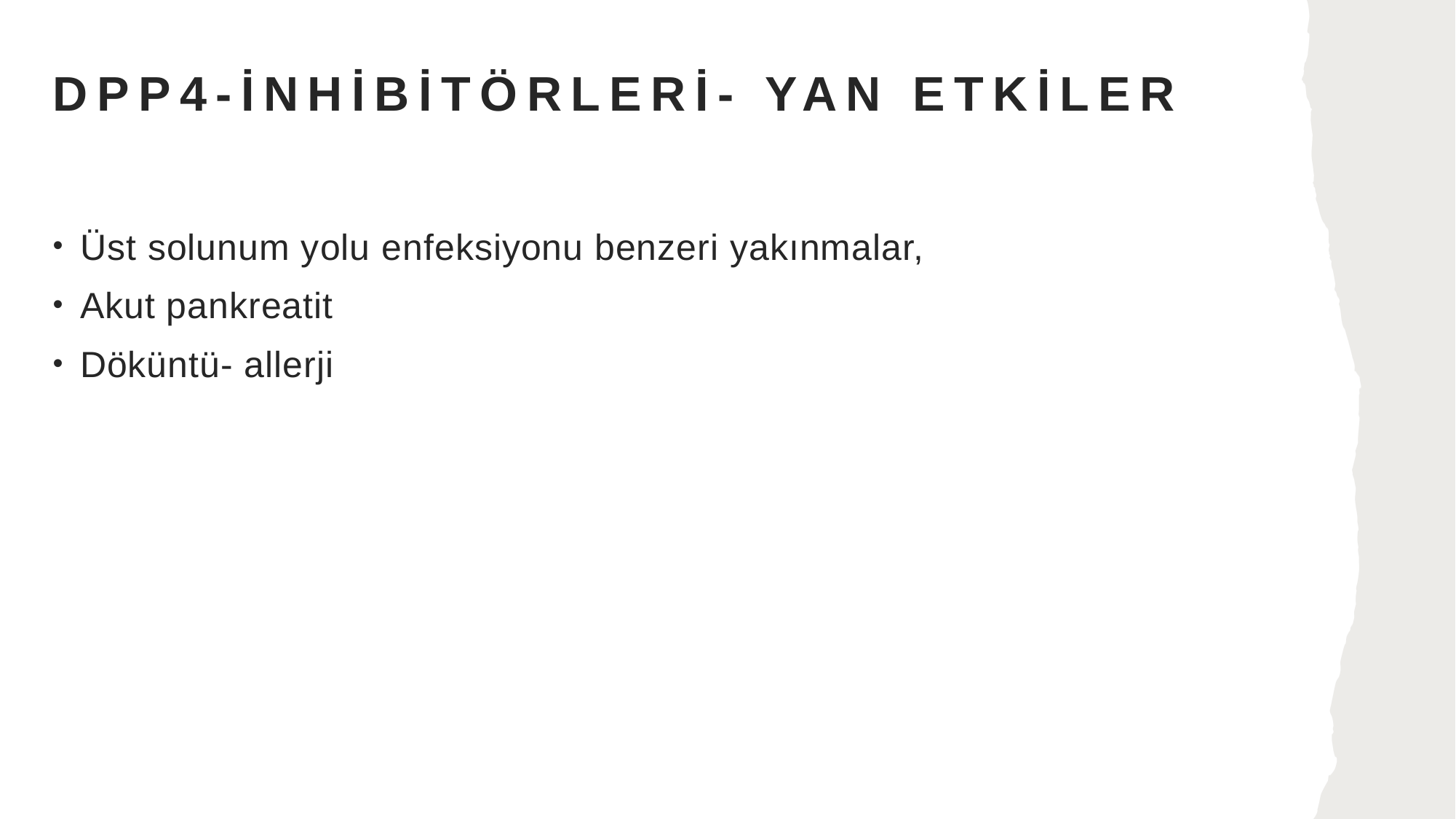

# DPP4-İNHİBİTÖRLERİ- YAN ETKİLER
Üst solunum yolu enfeksiyonu benzeri yakınmalar,
Akut pankreatit
Döküntü- allerji